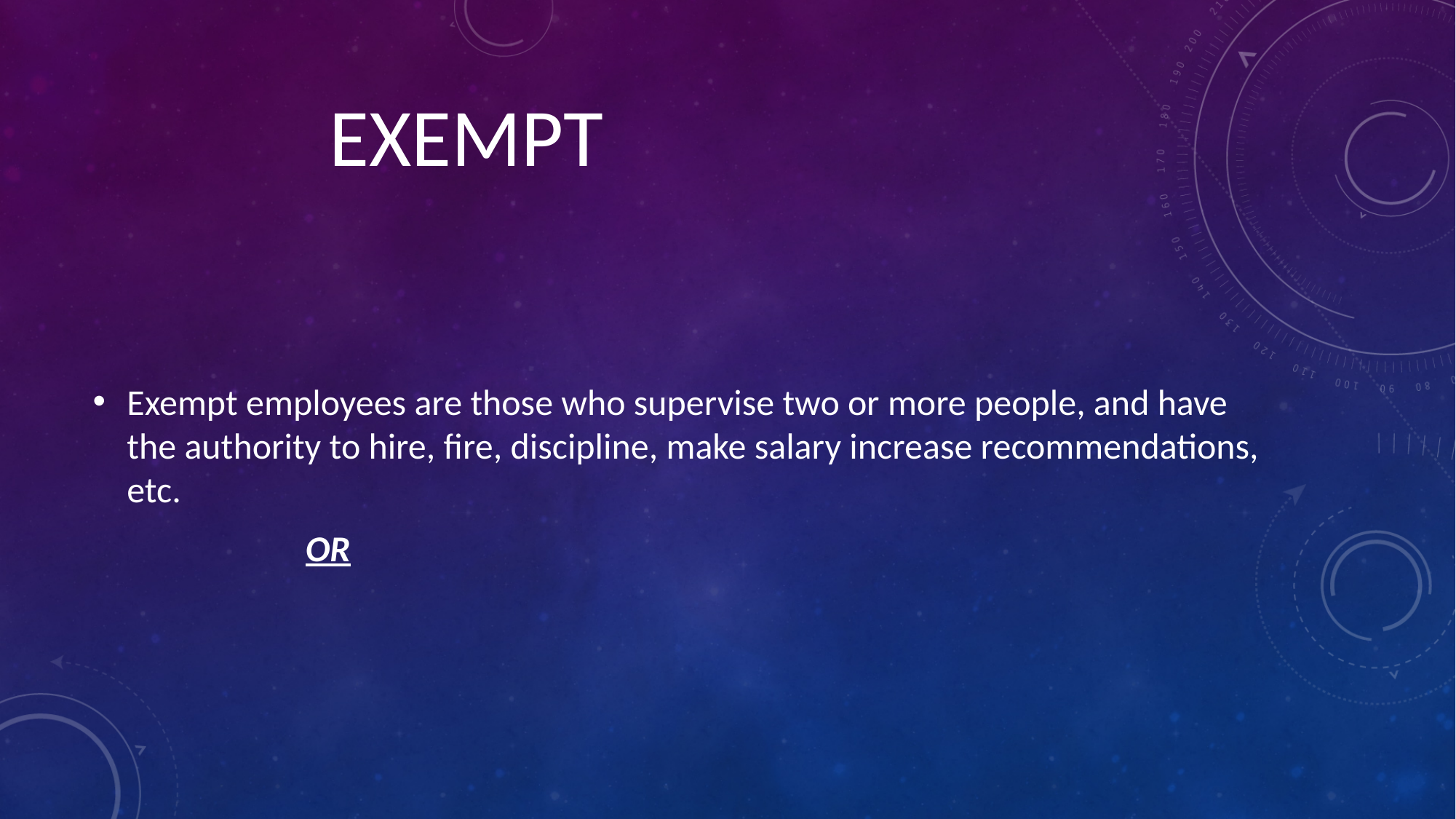

# Exempt
Exempt employees are those who supervise two or more people, and have the authority to hire, fire, discipline, make salary increase recommendations, etc.
                          OR